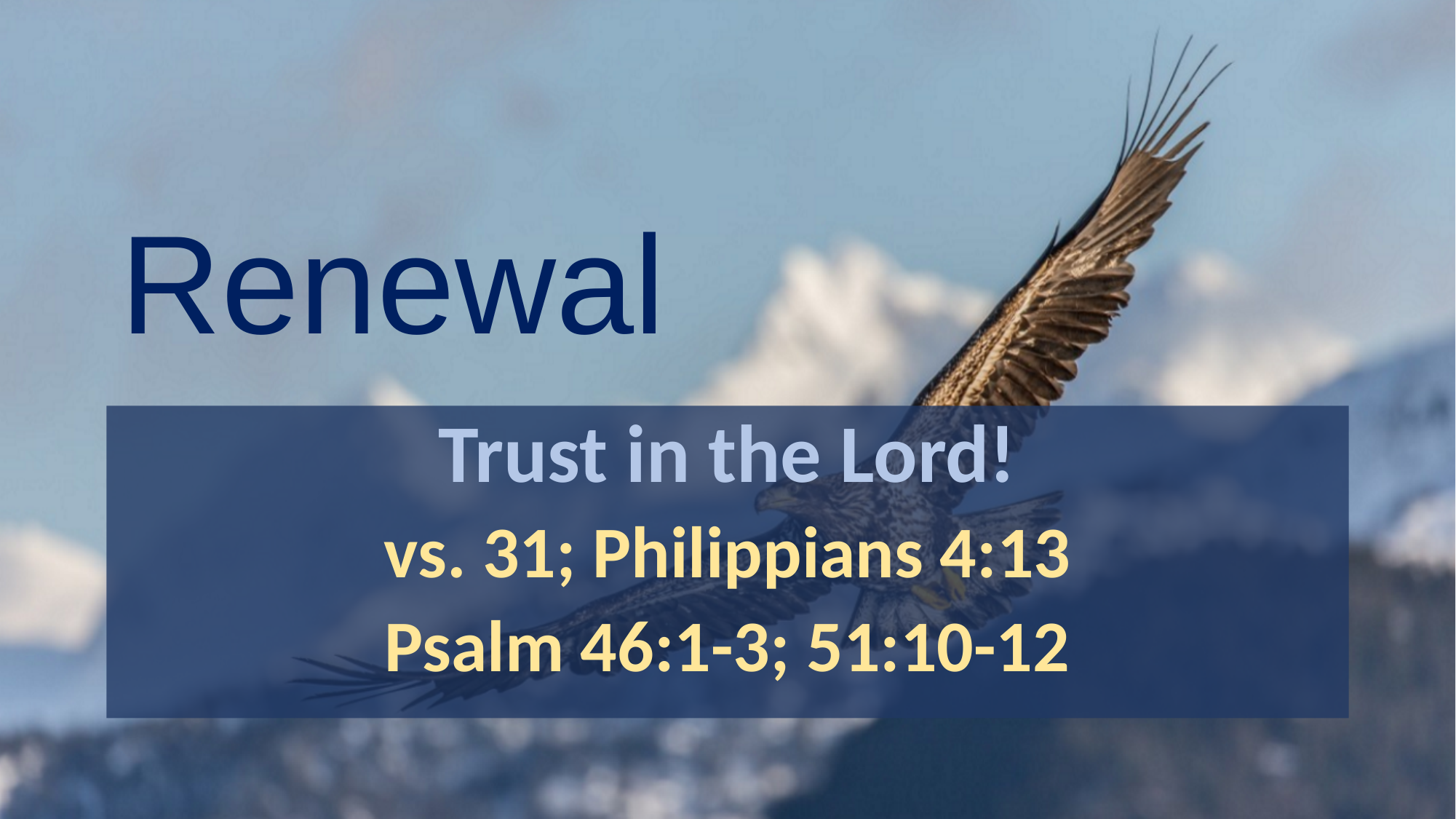

# Renewal
Trust in the Lord!
vs. 31; Philippians 4:13
Psalm 46:1-3; 51:10-12